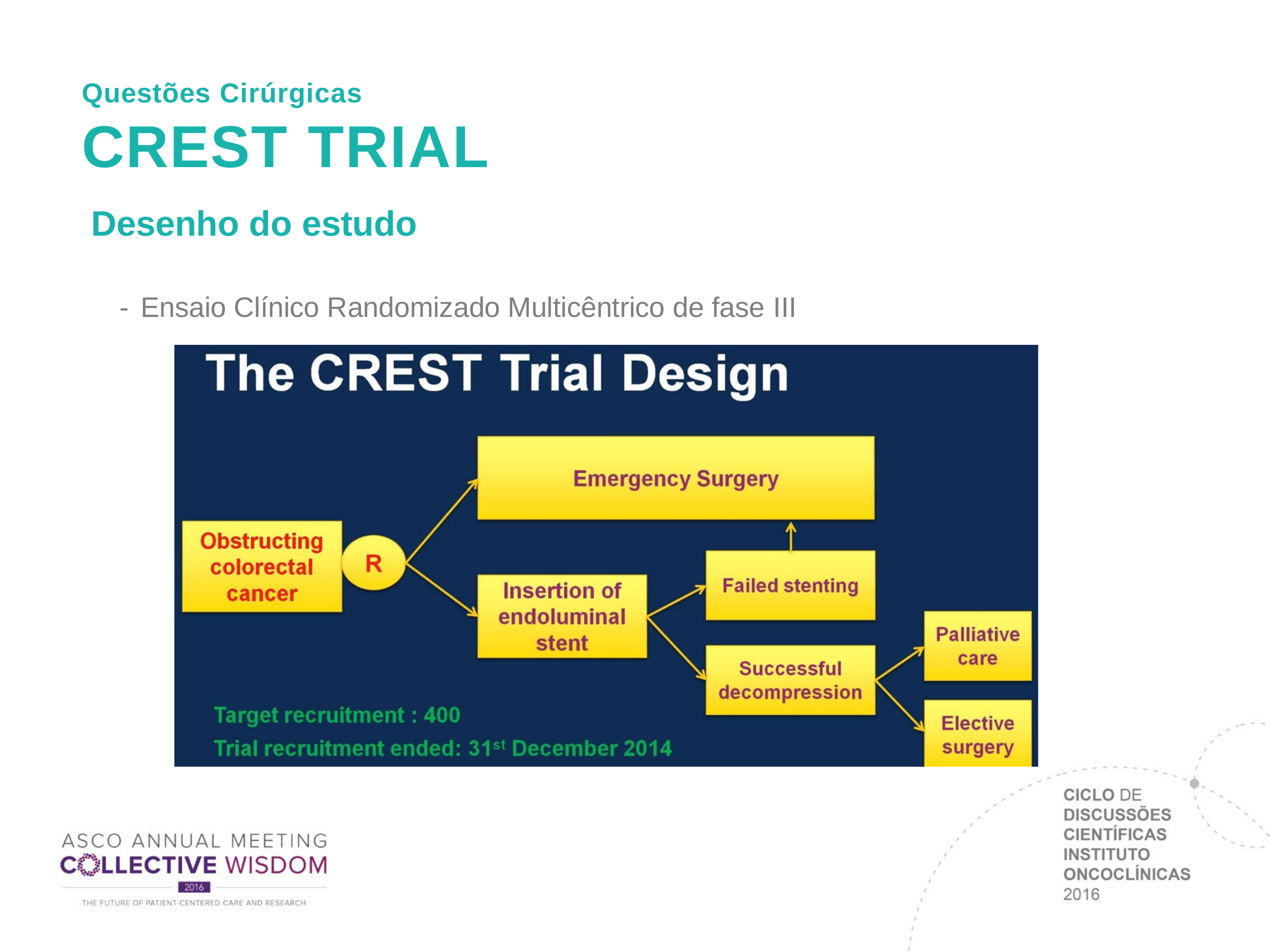

Questões Cirúrgicas
# CREST TRIAL
Desenho do estudo

-  Ensaio Clínico Randomizado Multicêntrico de fase III